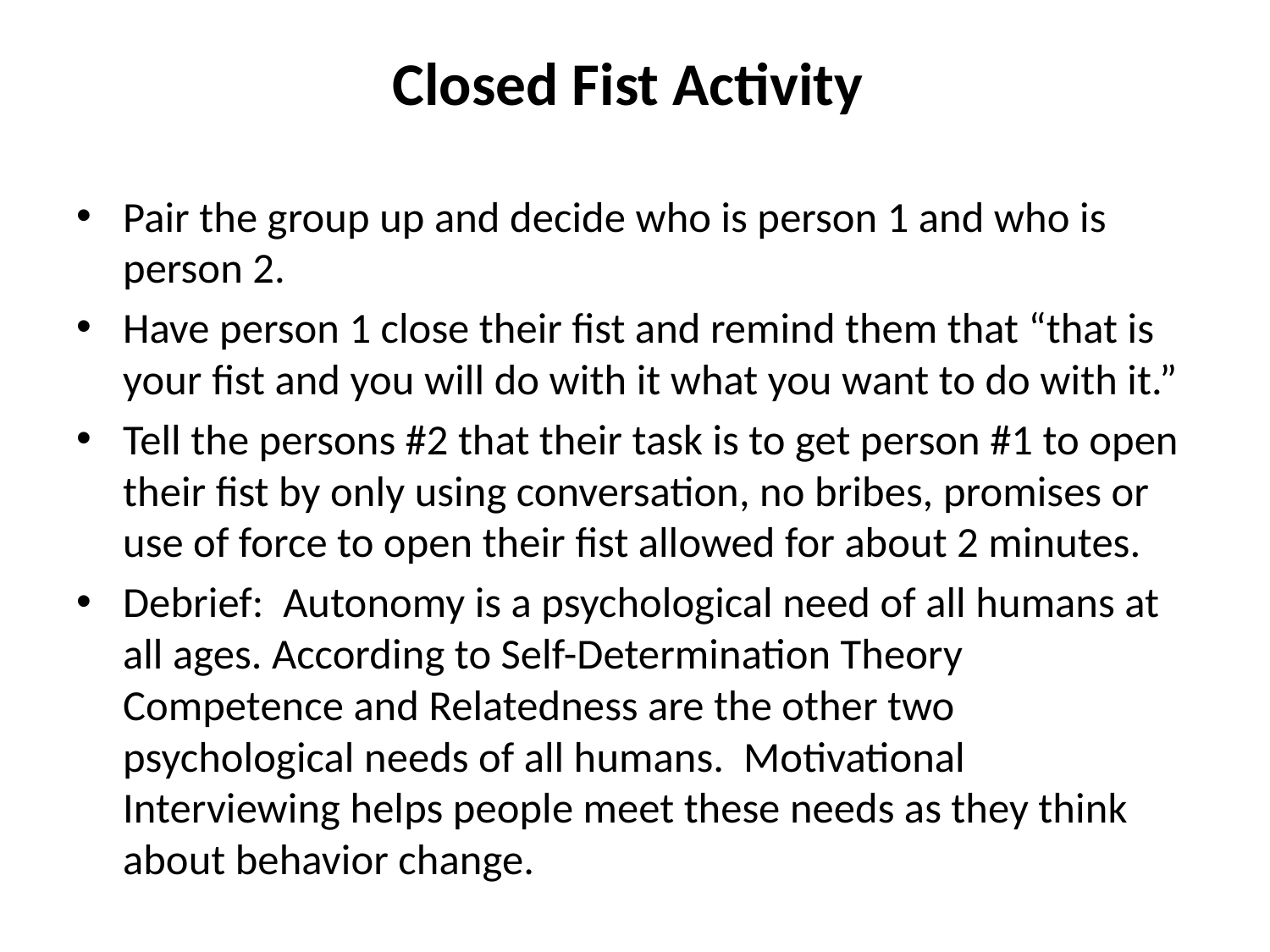

# Closed Fist Activity
Pair the group up and decide who is person 1 and who is person 2.
Have person 1 close their fist and remind them that “that is your fist and you will do with it what you want to do with it.”
Tell the persons #2 that their task is to get person #1 to open their fist by only using conversation, no bribes, promises or use of force to open their fist allowed for about 2 minutes.
Debrief:  Autonomy is a psychological need of all humans at all ages. According to Self-Determination Theory Competence and Relatedness are the other two psychological needs of all humans.  Motivational Interviewing helps people meet these needs as they think about behavior change.